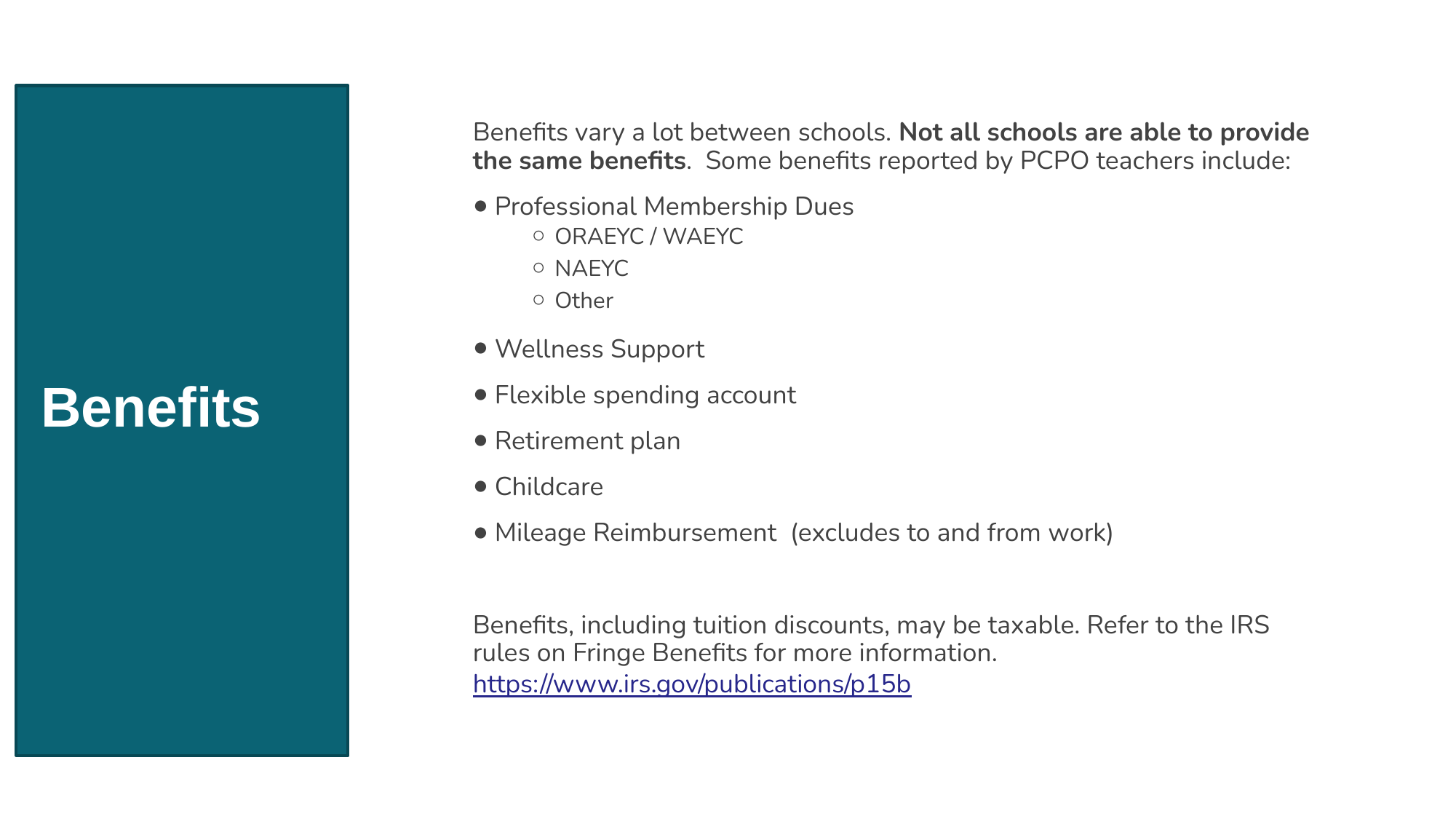

Benefits vary a lot between schools. Not all schools are able to provide the same benefits.  Some benefits reported by PCPO teachers include:
Professional Membership Dues
ORAEYC / WAEYC
NAEYC
Other
Wellness Support
Flexible spending account
Retirement plan
Childcare
Mileage Reimbursement  (excludes to and from work)

Benefits, including tuition discounts, may be taxable. Refer to the IRS rules on Fringe Benefits for more information. https://www.irs.gov/publications/p15b
# Benefits